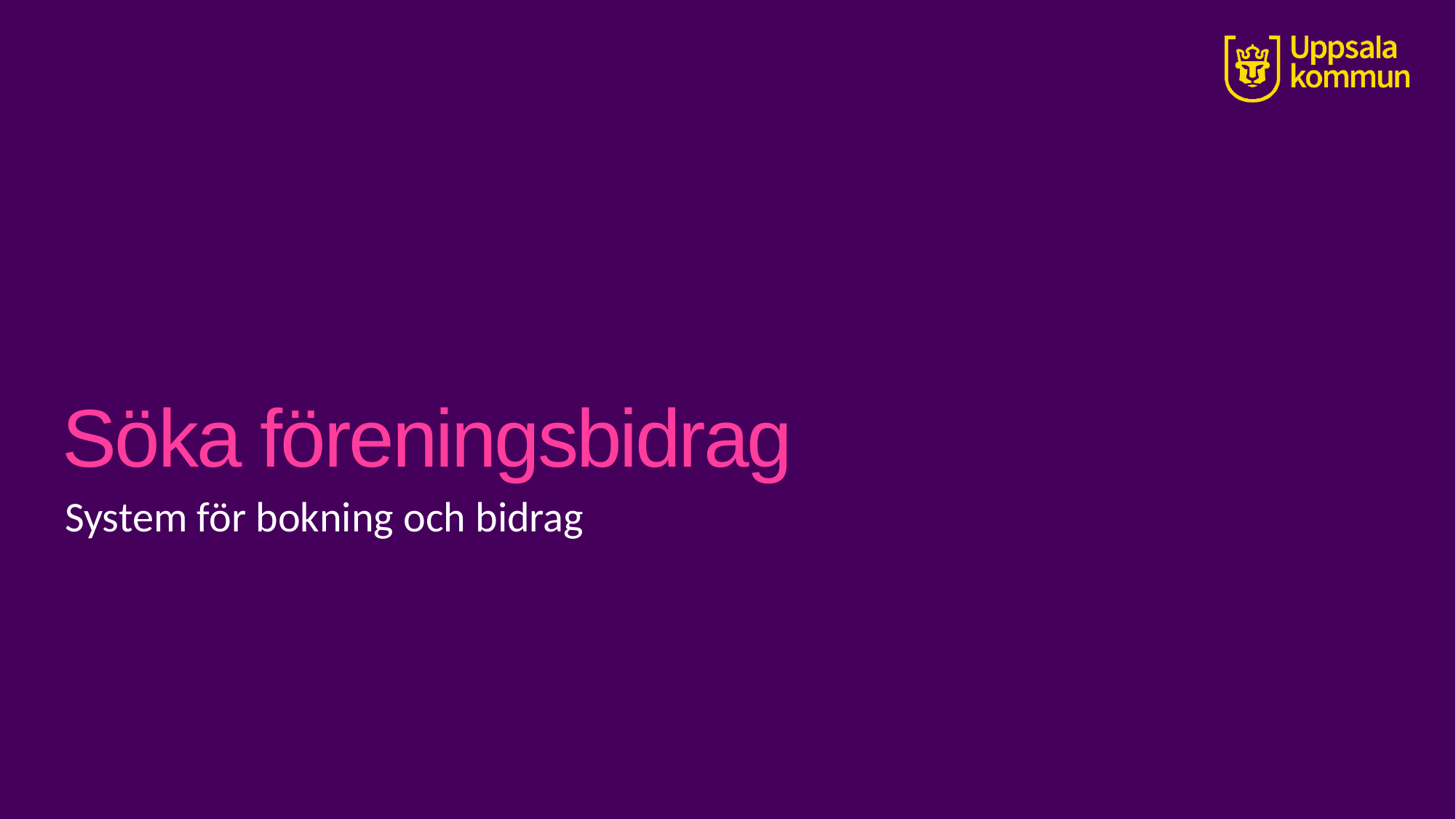

# Söka föreningsbidrag
System för bokning och bidrag